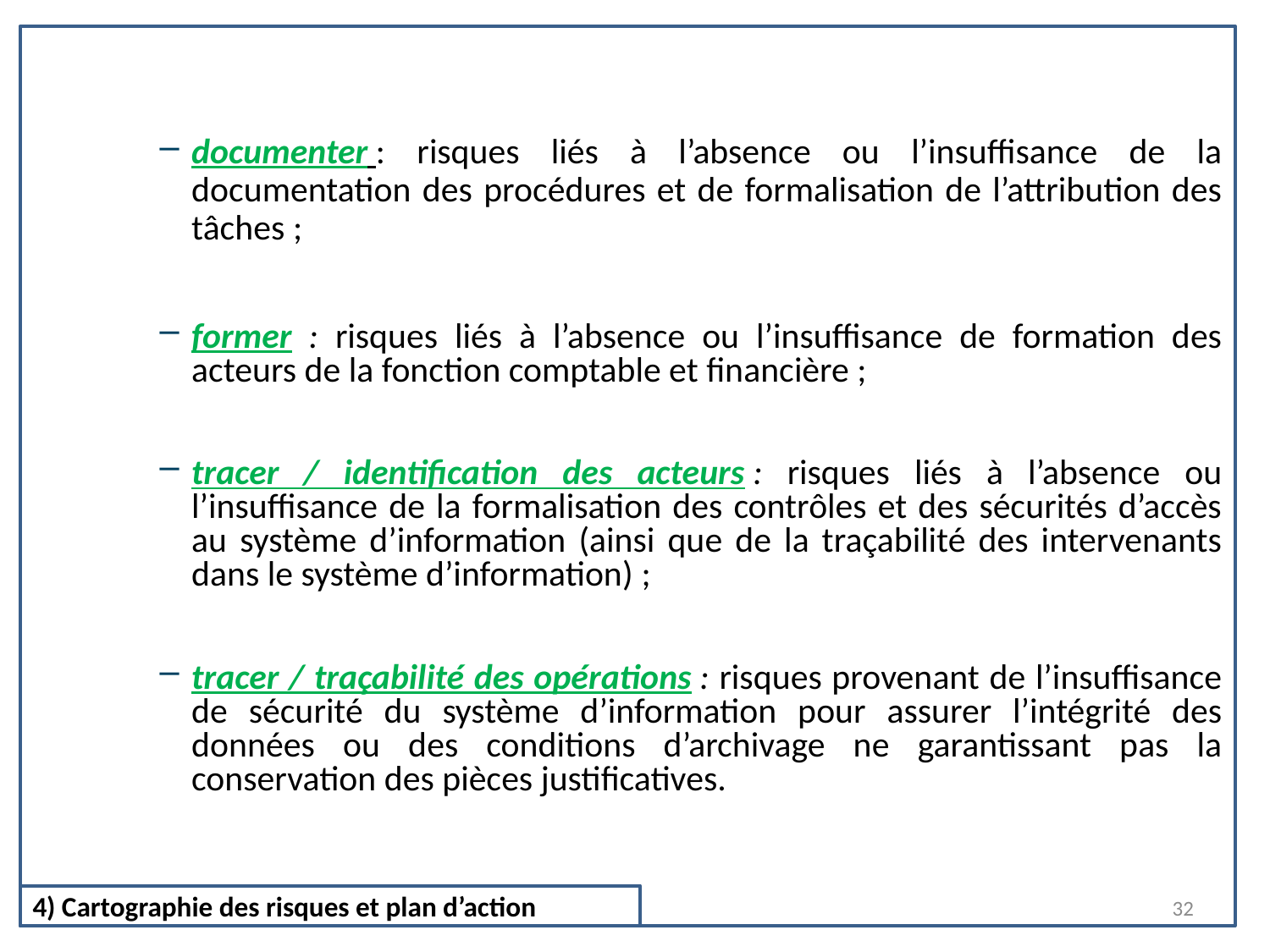

documenter : risques liés à l’absence ou l’insuffisance de la documentation des procédures et de formalisation de l’attribution des tâches ;

former : risques liés à l’absence ou l’insuffisance de formation des acteurs de la fonction comptable et financière ;

tracer / identification des acteurs : risques liés à l’absence ou l’insuffisance de la formalisation des contrôles et des sécurités d’accès au système d’information (ainsi que de la traçabilité des intervenants dans le système d’information) ;

tracer / traçabilité des opérations : risques provenant de l’insuffisance de sécurité du système d’information pour assurer l’intégrité des données ou des conditions d’archivage ne garantissant pas la conservation des pièces justificatives.

32
4) Cartographie des risques et plan d’action